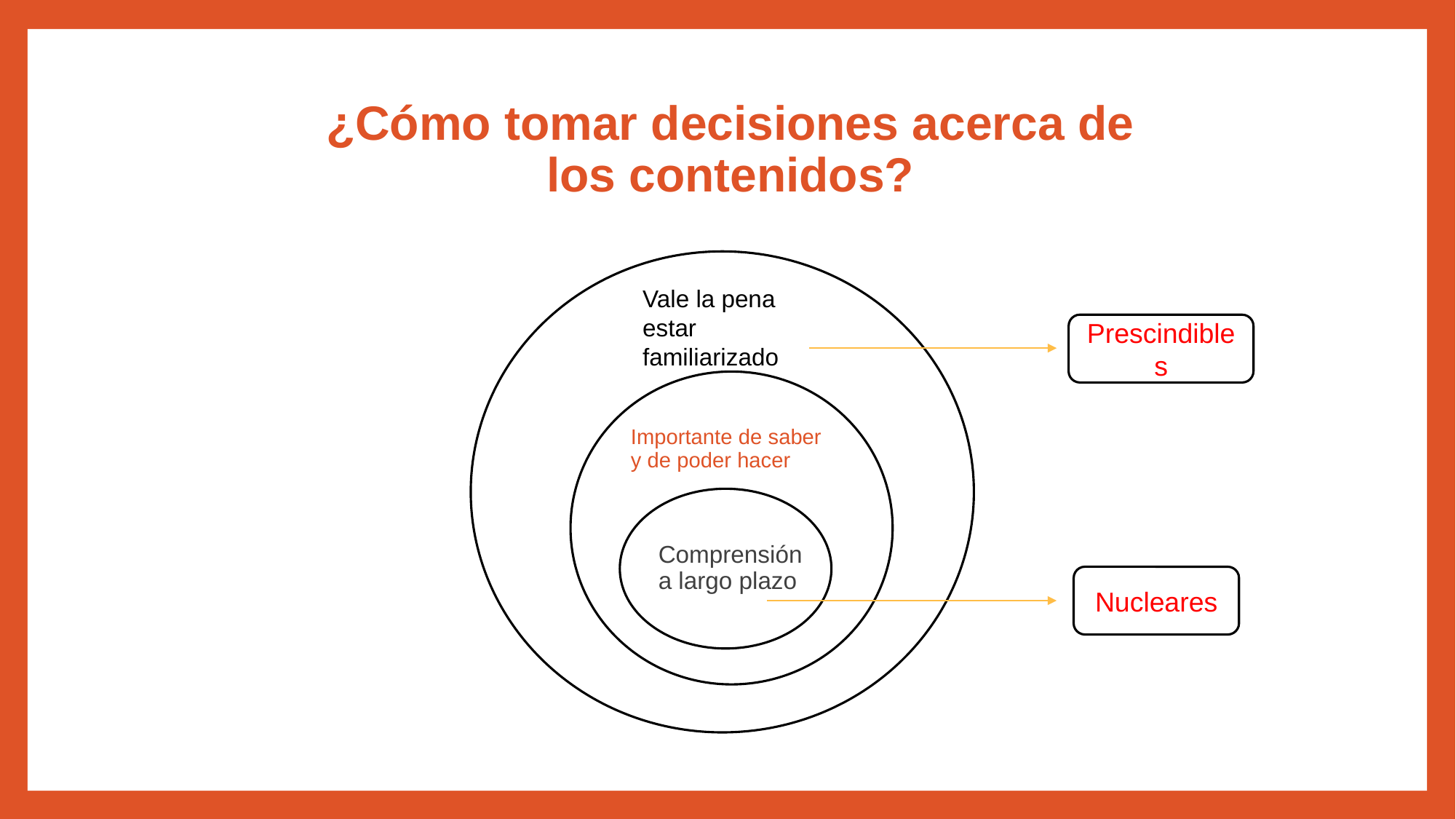

# ¿Cómo tomar decisiones acerca de los contenidos?

Vale la pena estar familiarizado
Prescindibles

Importante de saber y de poder hacer

Comprensión a largo plazo
Nucleares